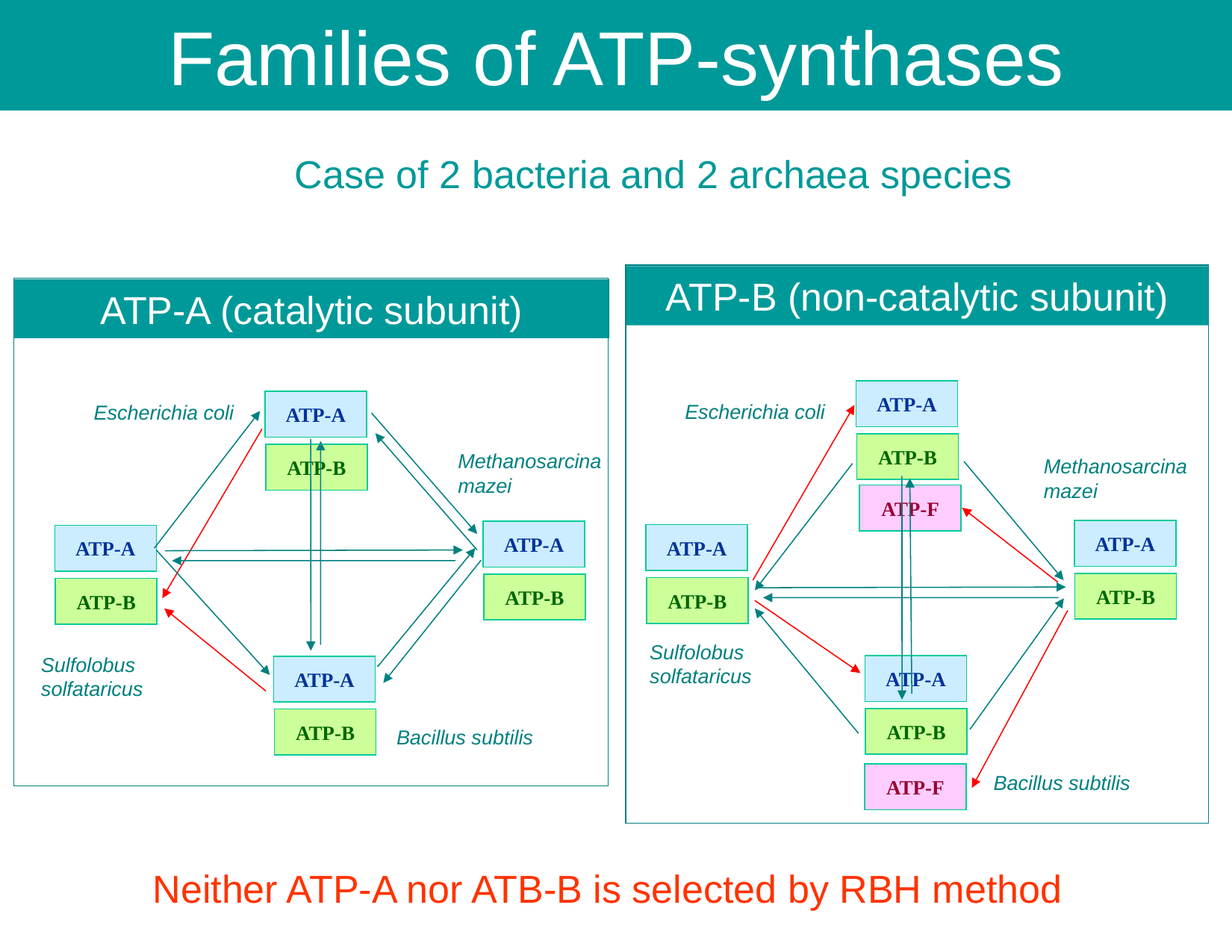

Families of ATP-synthases
Case of 2 bacteria and 2 archaea species

ATP-B (non-catalytic subunit)

ATP-A (catalytic subunit)
ATP-A
ATP-A
Escherichia coli
Escherichia coli

ATP-B

Methanosarcina
mazei
ATP-B
Methanosarcina
mazei

ATP-F

ATP-A
ATP-A
ATP-A
ATP-A

ATP-B
ATP-B
ATP-B
ATP-B

Sulfolobus
solfataricus
Sulfolobus
solfataricus
ATP-A
ATP-A
ATP-B
ATP-B
Bacillus subtilis
Bacillus subtilis
ATP-F

Neither ATP-A nor ATB-B is selected by RBH method